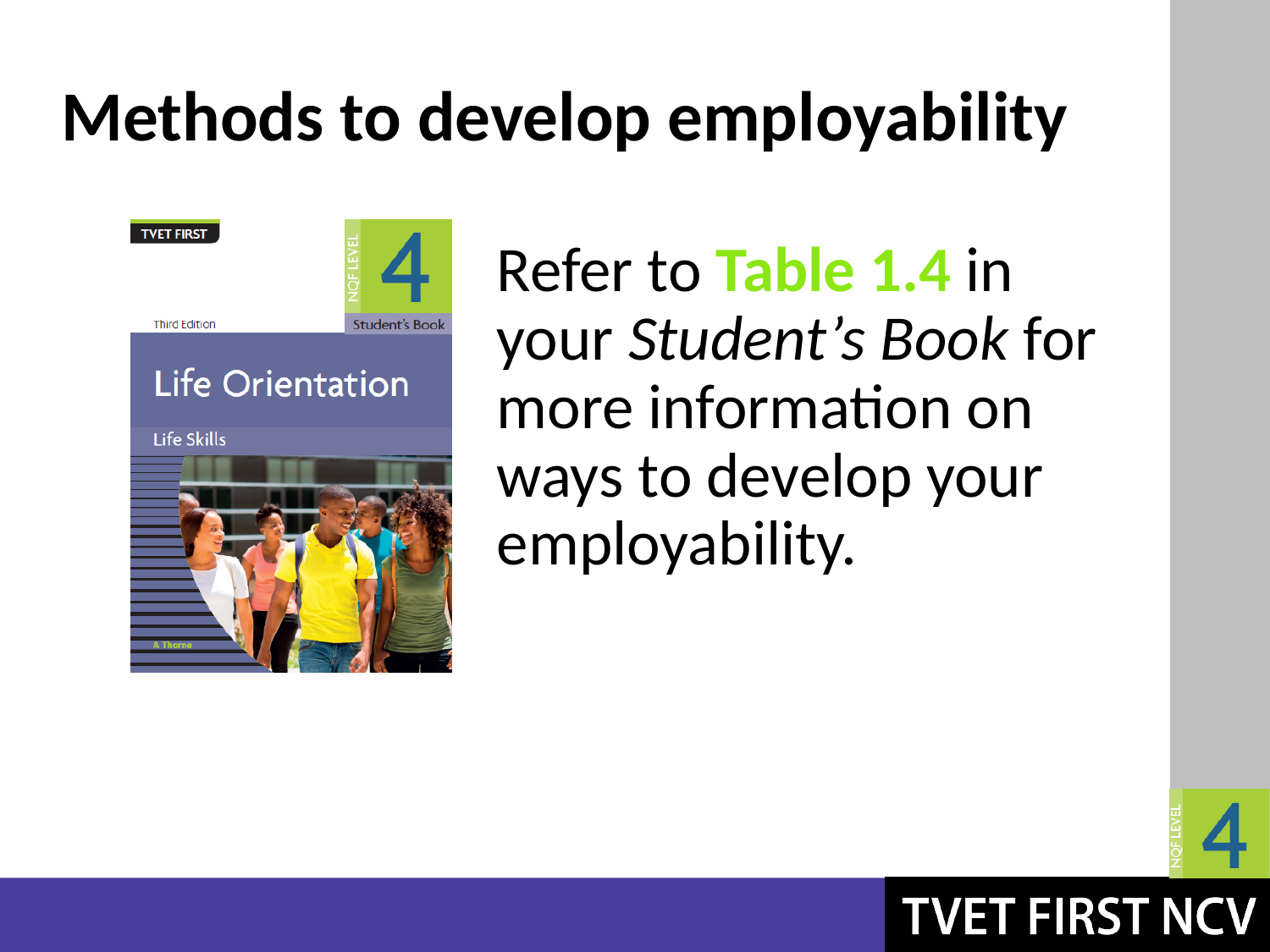

# Methods to develop employability
Refer to Table 1.4 in your Student’s Book for more information on ways to develop your employability.